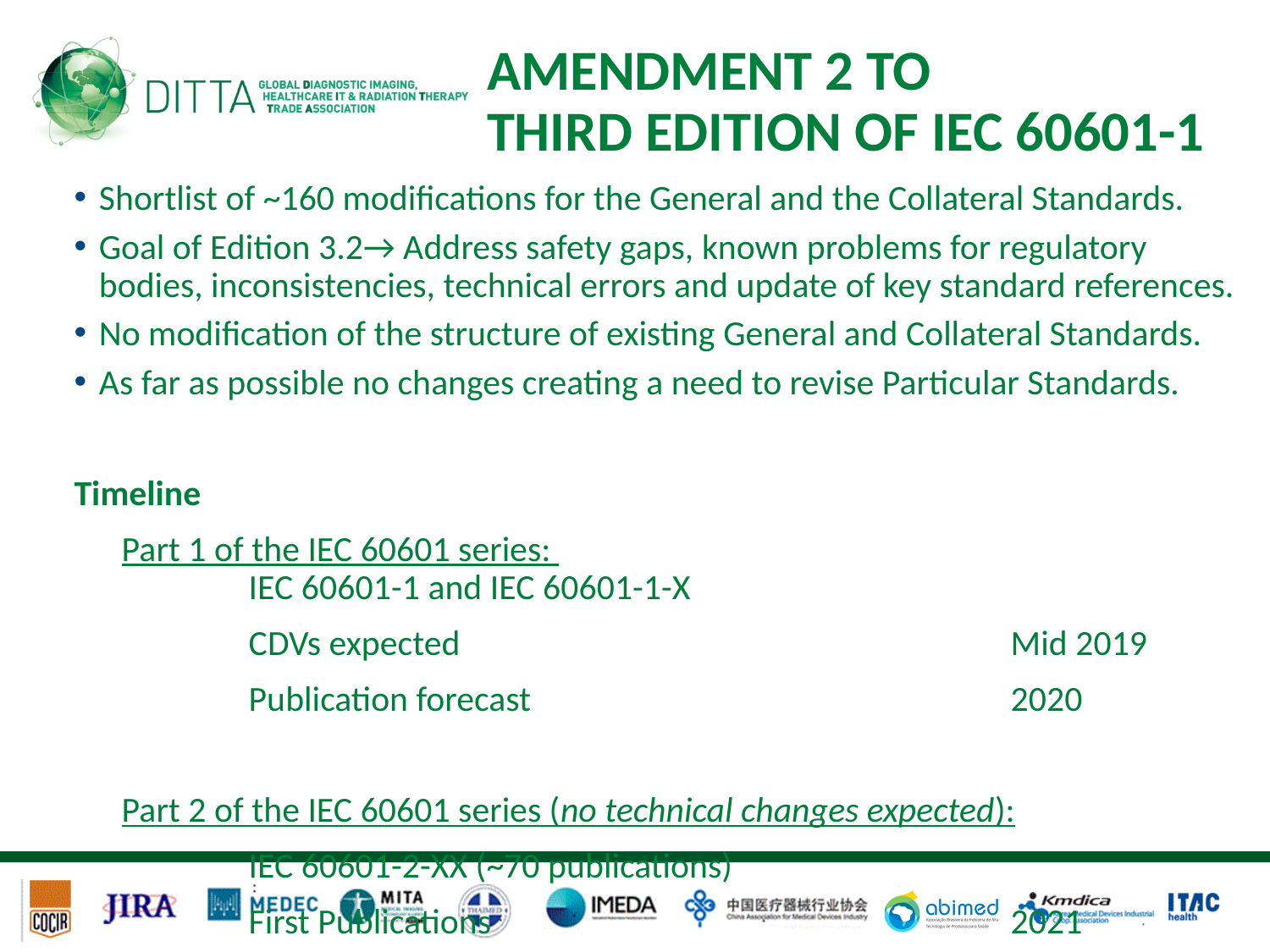

# Amendment 2 to Third edition of IEC 60601-1
Shortlist of ~160 modifications for the General and the Collateral Standards.
Goal of Edition 3.2→ Address safety gaps, known problems for regulatory bodies, inconsistencies, technical errors and update of key standard references.
No modification of the structure of existing General and Collateral Standards.
As far as possible no changes creating a need to revise Particular Standards.

Timeline
	Part 1 of the IEC 60601 series:
	IEC 60601-1 and IEC 60601-1-X
		CDVs expected					Mid 2019
		Publication forecast 				2020

	Part 2 of the IEC 60601 series (no technical changes expected):
		IEC 60601-2-XX (~70 publications)
		First Publications 					2021